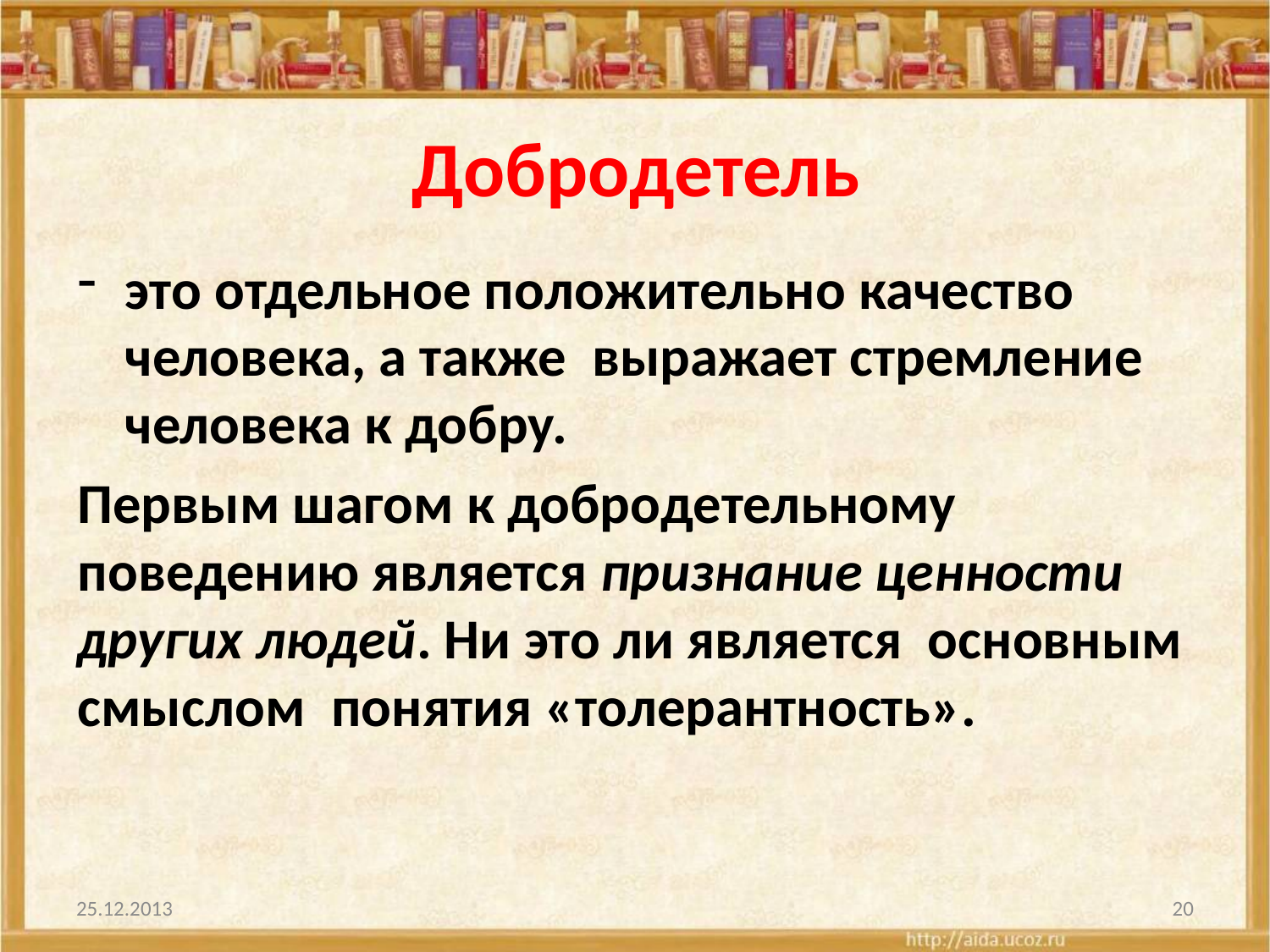

# Добродетель
это отдельное положительно качество человека, а также  выражает стремление человека к добру.
Первым шагом к добродетельному поведению является признание ценности других людей. Ни это ли является  основным смыслом  понятия «толерантность».

25.12.2013
20